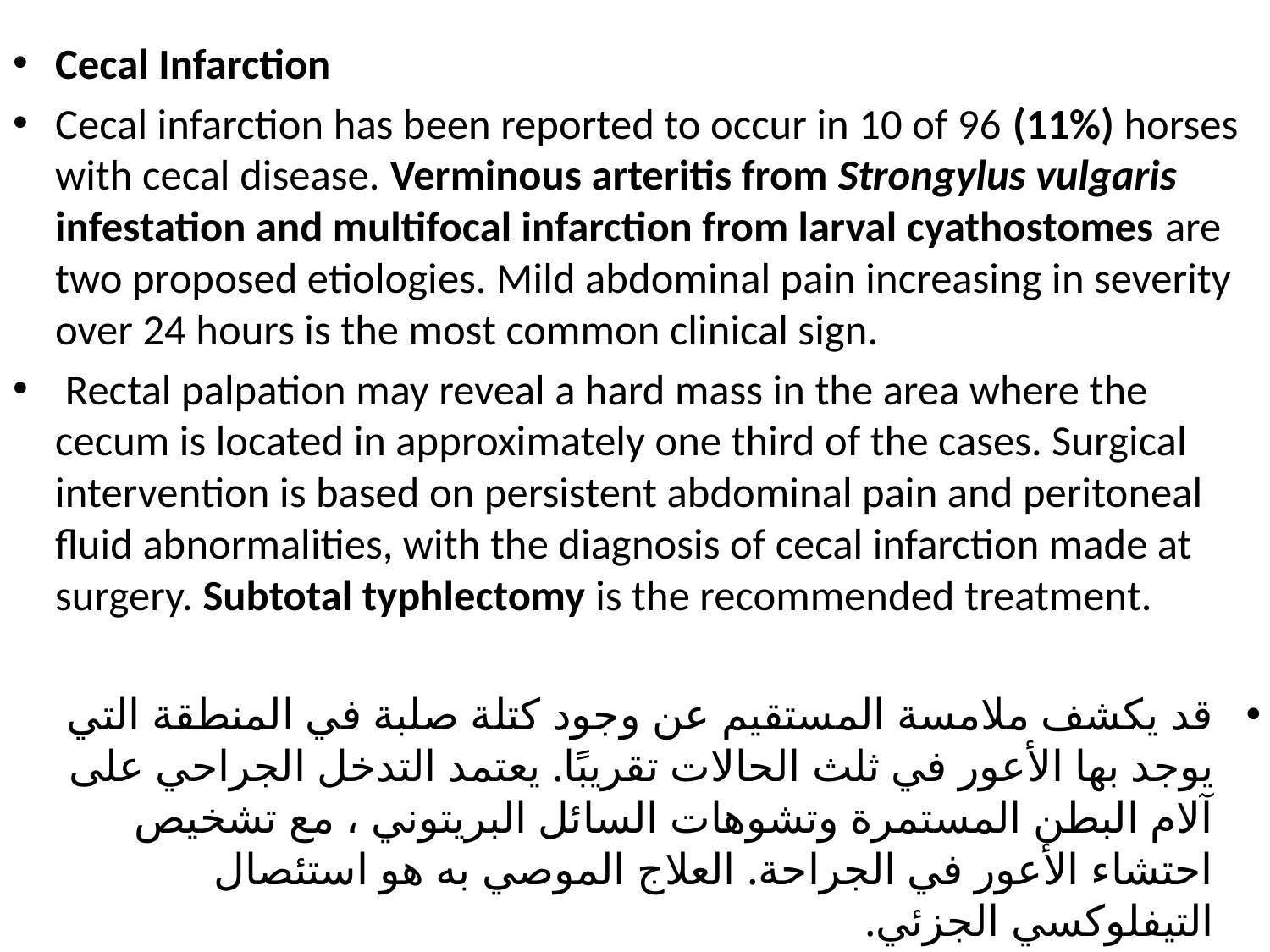

Cecal Infarction
Cecal infarction has been reported to occur in 10 of 96 (11%) horses with cecal disease. Verminous arteritis from Strongylus vulgaris infestation and multifocal infarction from larval cyathostomes are two proposed etiologies. Mild abdominal pain increasing in severity over 24 hours is the most common clinical sign.
 Rectal palpation may reveal a hard mass in the area where the cecum is located in approximately one third of the cases. Surgical intervention is based on persistent abdominal pain and peritoneal fluid abnormalities, with the diagnosis of cecal infarction made at surgery. Subtotal typhlectomy is the recommended treatment.

قد يكشف ملامسة المستقيم عن وجود كتلة صلبة في المنطقة التي يوجد بها الأعور في ثلث الحالات تقريبًا. يعتمد التدخل الجراحي على آلام البطن المستمرة وتشوهات السائل البريتوني ، مع تشخيص احتشاء الأعور في الجراحة. العلاج الموصي به هو استئصال التيفلوكسي الجزئي.